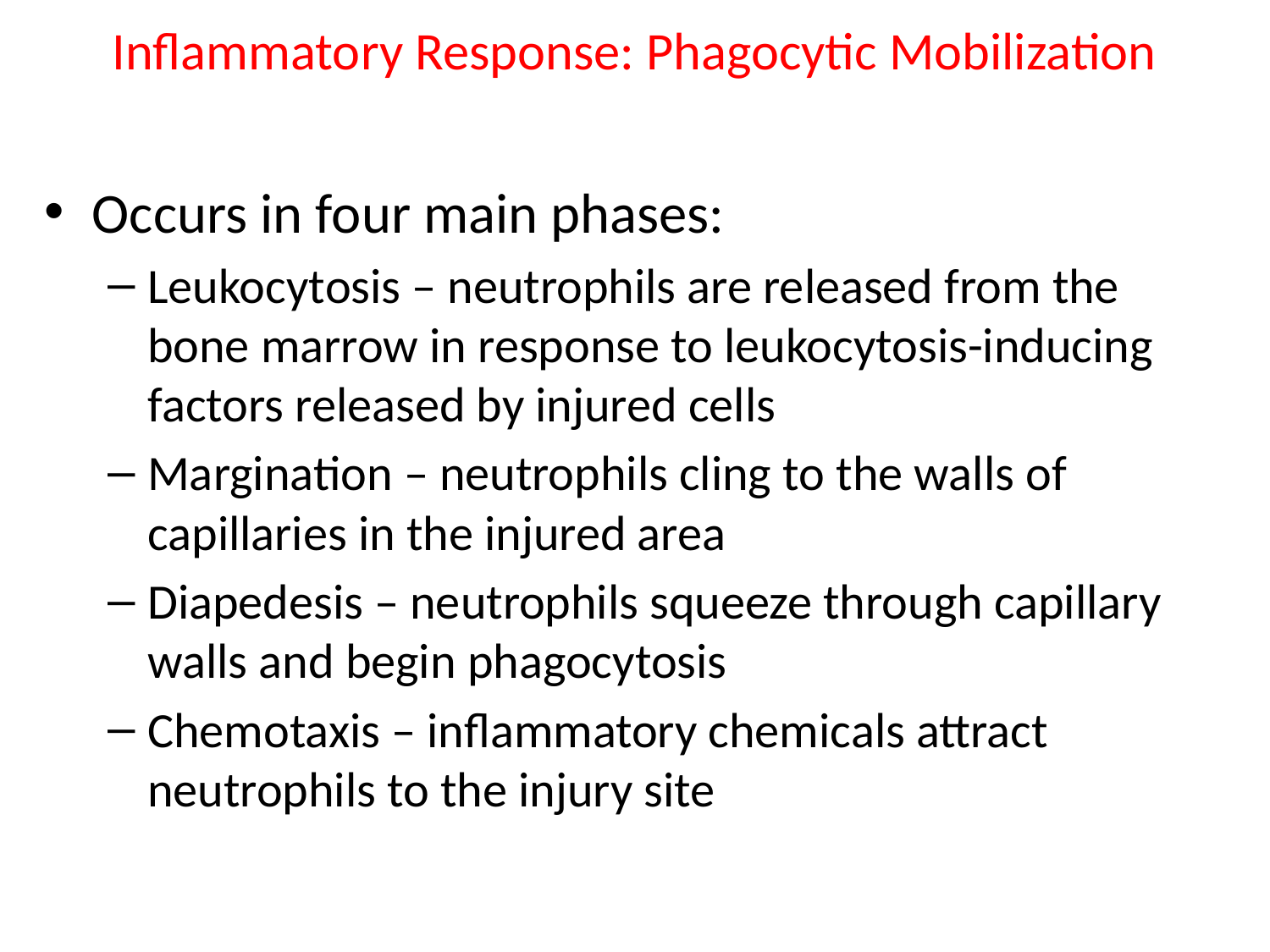

# Inflammatory Response: Phagocytic Mobilization
Occurs in four main phases:
Leukocytosis – neutrophils are released from the bone marrow in response to leukocytosis-inducing factors released by injured cells
Margination – neutrophils cling to the walls of capillaries in the injured area
Diapedesis – neutrophils squeeze through capillary walls and begin phagocytosis
Chemotaxis – inflammatory chemicals attract neutrophils to the injury site